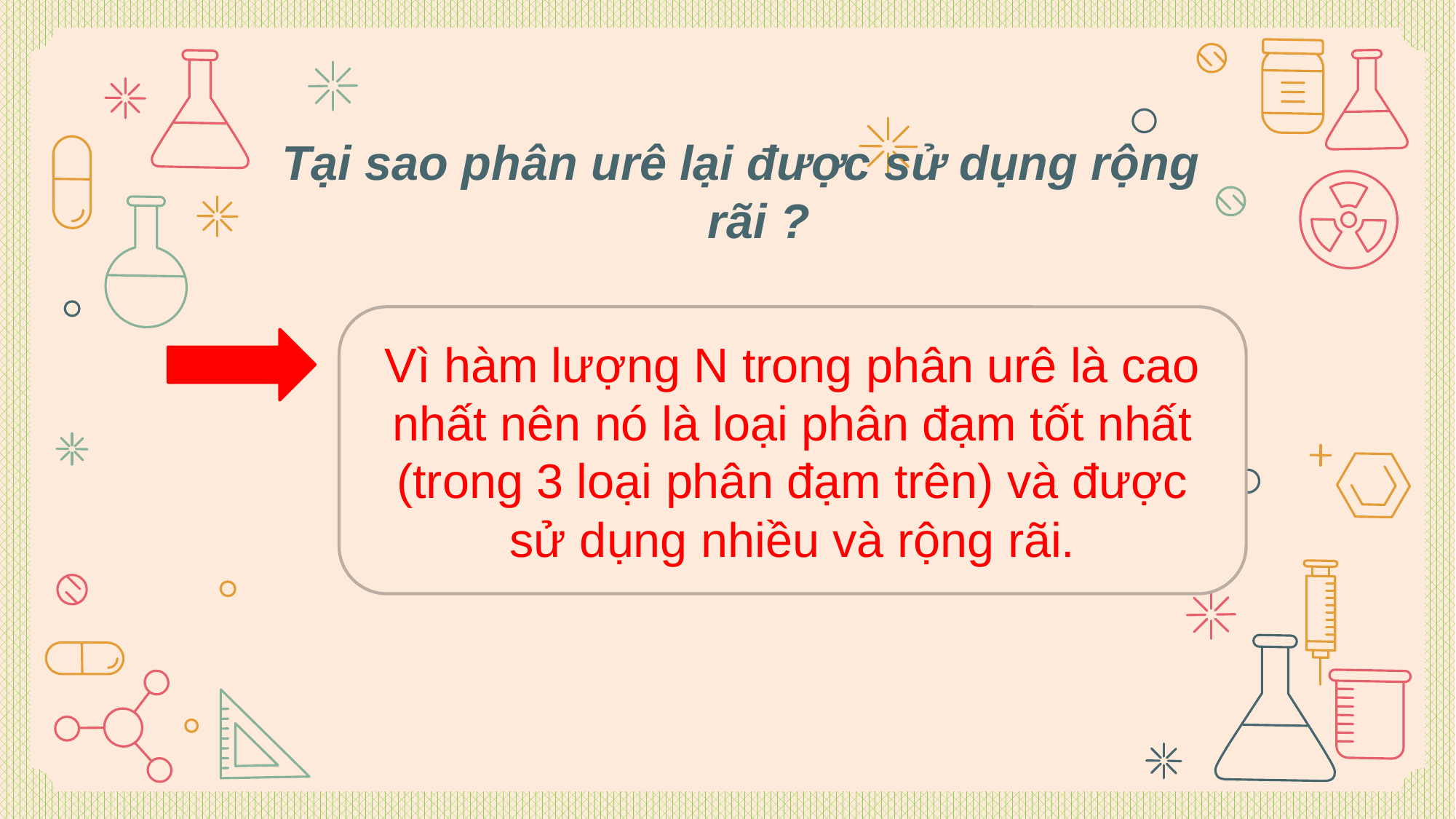

Tại sao phân urê lại được sử dụng rộng rãi ?
Vì hàm lượng N trong phân urê là cao nhất nên nó là loại phân đạm tốt nhất (trong 3 loại phân đạm trên) và được sử dụng nhiều và rộng rãi.